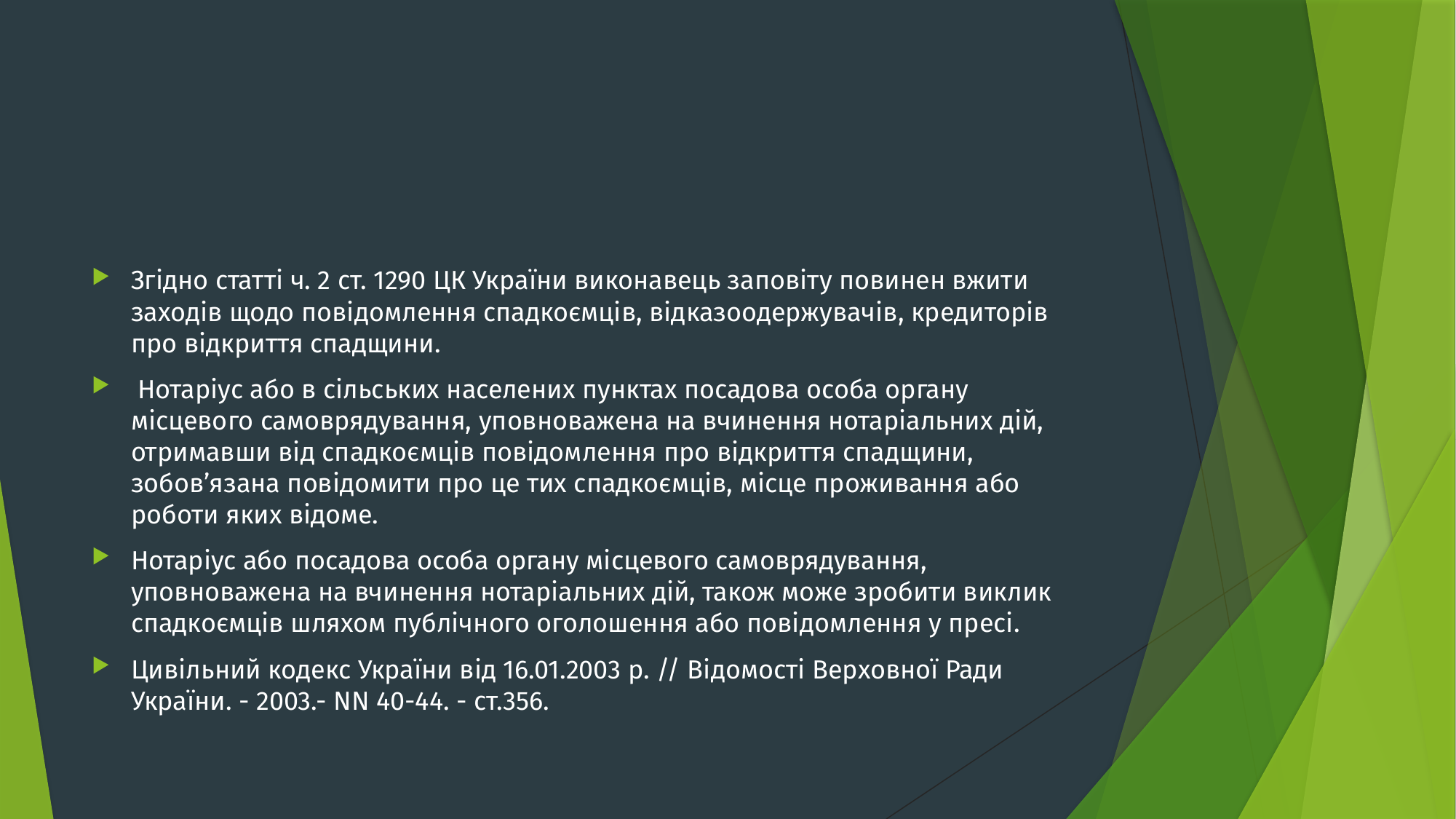

#
Згідно статті ч. 2 ст. 1290 ЦК України виконавець заповіту повинен вжити заходів щодо повідомлення спадкоємців, відказоодержувачів, кредиторів про відкриття спадщини.
 Нотаріус або в сільських населених пунктах посадова особа органу місцевого самоврядування, уповноважена на вчинення нотаріальних дій, отримавши від спадкоємців повідомлення про відкриття спадщини, зобов’язана повідомити про це тих спадкоємців, місце проживання або роботи яких відоме.
Нотаріус або посадова особа органу місцевого самоврядування, уповноважена на вчинення нотаріальних дій, також може зробити виклик спадкоємців шляхом публічного оголошення або повідомлення у пресі.
Цивільний кодекс України від 16.01.2003 р. // Відомості Верховної Ради України. - 2003.- NN 40-44. - ст.356.